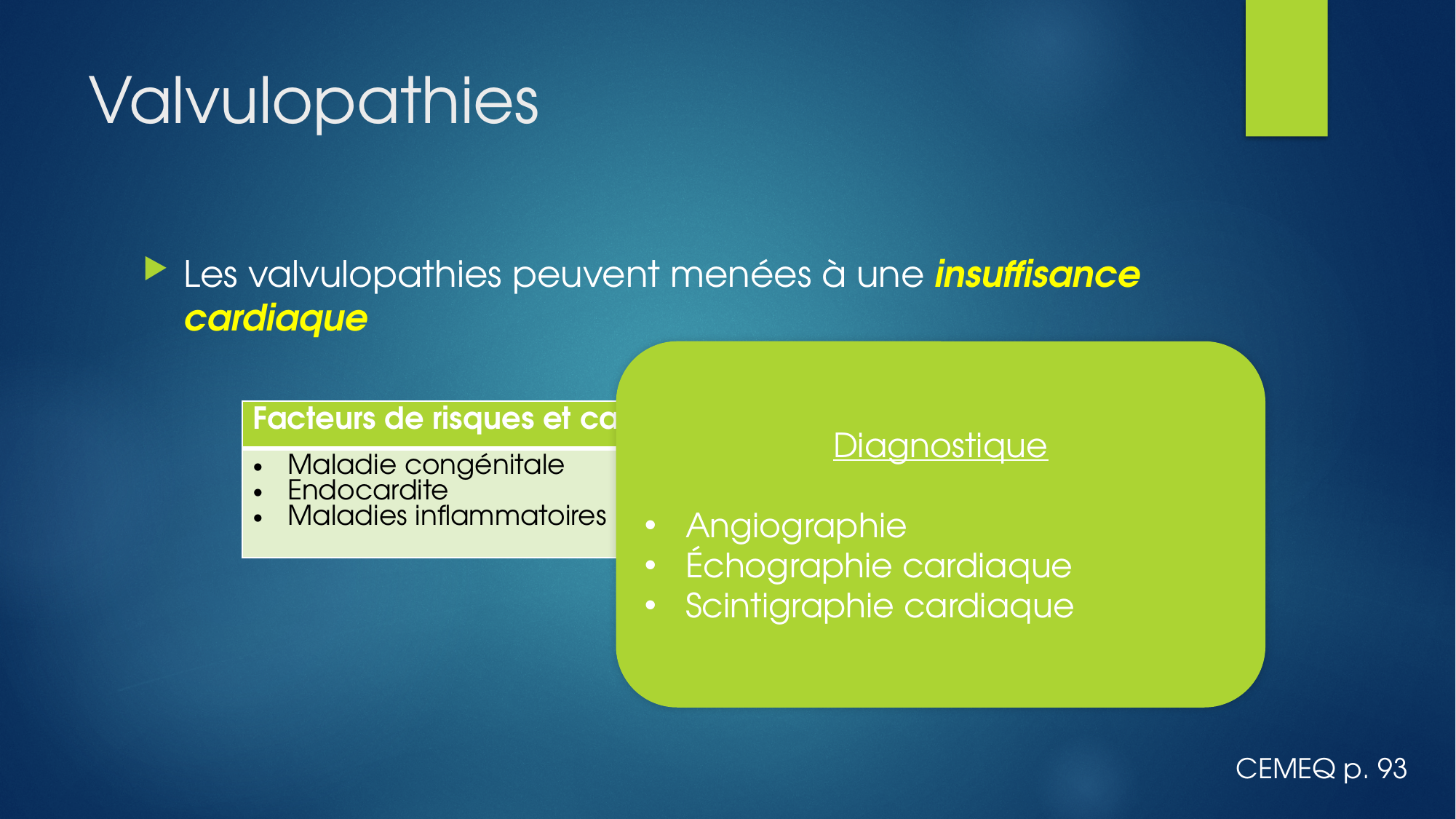

# Valvulopathies
Les valvulopathies peuvent menées à une insuffisance cardiaque

Diagnostique
Angiographie
Échographie cardiaque
Scintigraphie cardiaque
| Facteurs de risques et causes |
| --- |
| Maladie congénitale Endocardite Maladies inflammatoires |
CEMEQ p. 93